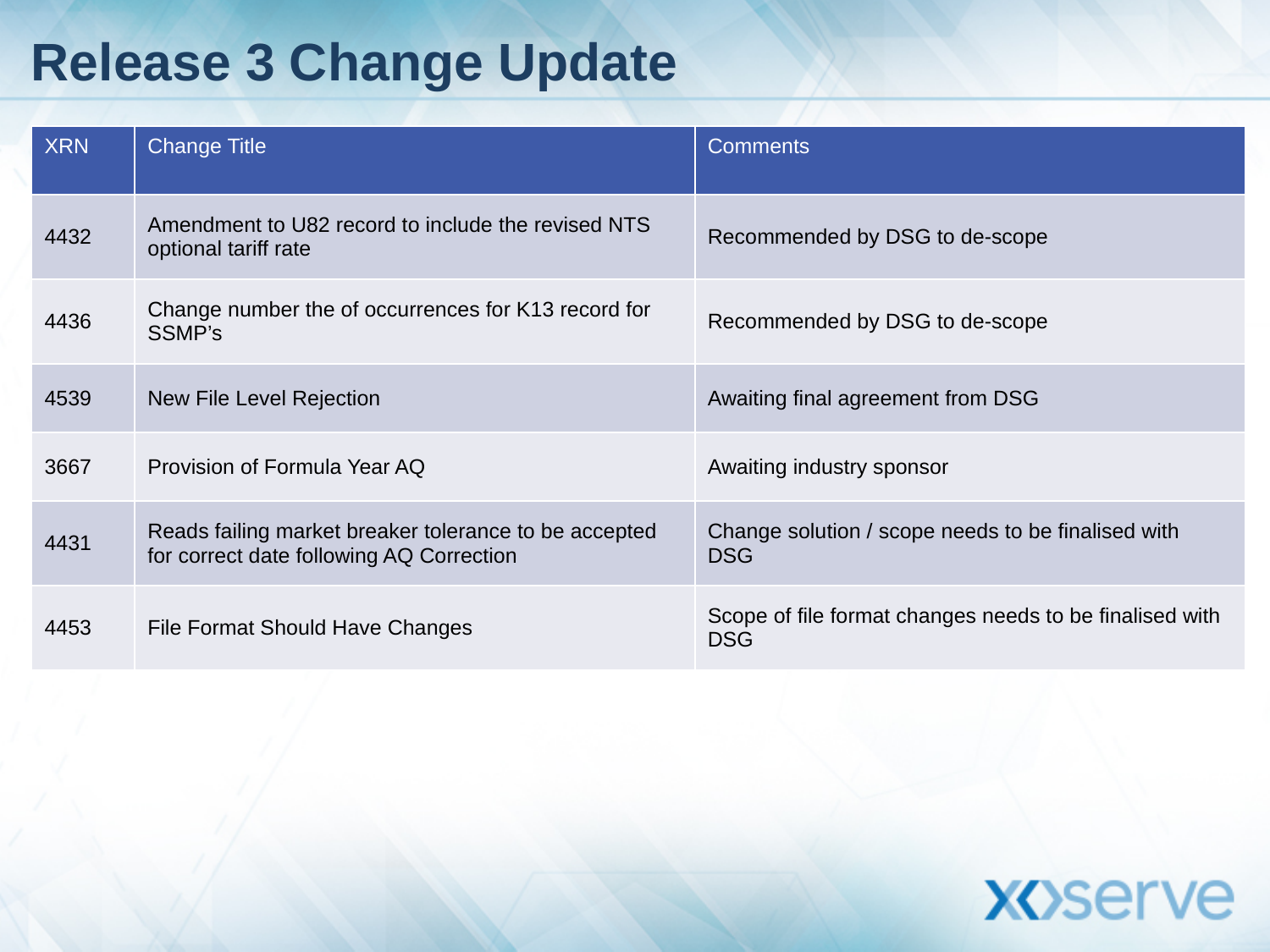

# Release 3 Change Update
| XRN | Change Title | Comments |
| --- | --- | --- |
| 4432 | Amendment to U82 record to include the revised NTS optional tariff rate | Recommended by DSG to de-scope |
| 4436 | Change number the of occurrences for K13 record for SSMP’s | Recommended by DSG to de-scope |
| 4539 | New File Level Rejection | Awaiting final agreement from DSG |
| 3667 | Provision of Formula Year AQ | Awaiting industry sponsor |
| 4431 | Reads failing market breaker tolerance to be accepted for correct date following AQ Correction | Change solution / scope needs to be finalised with DSG |
| 4453 | File Format Should Have Changes | Scope of file format changes needs to be finalised with DSG |